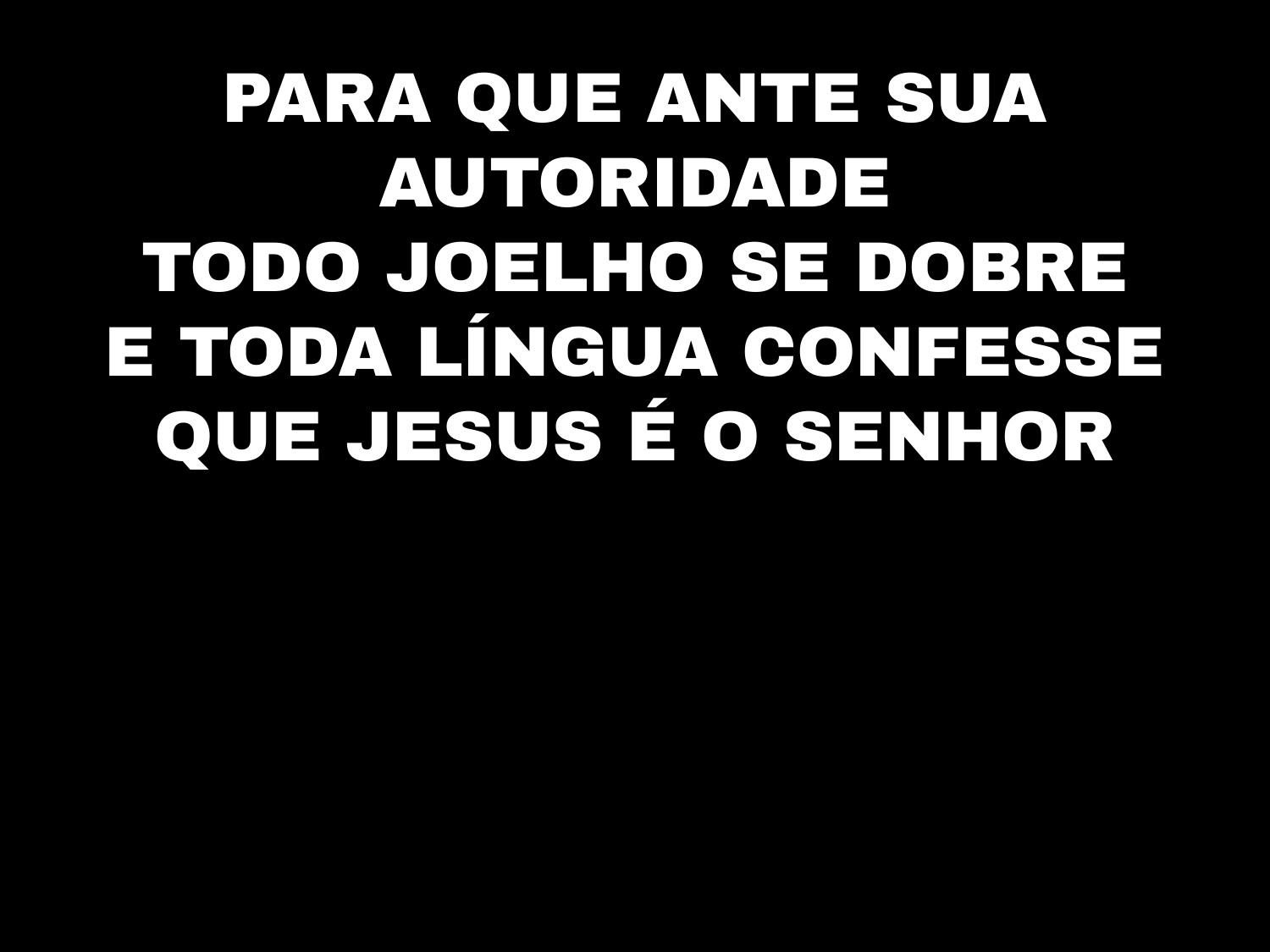

# PARA QUE ANTE SUA AUTORIDADE TODO JOELHO SE DOBRE E TODA LÍNGUA CONFESSE QUE JESUS É O SENHOR